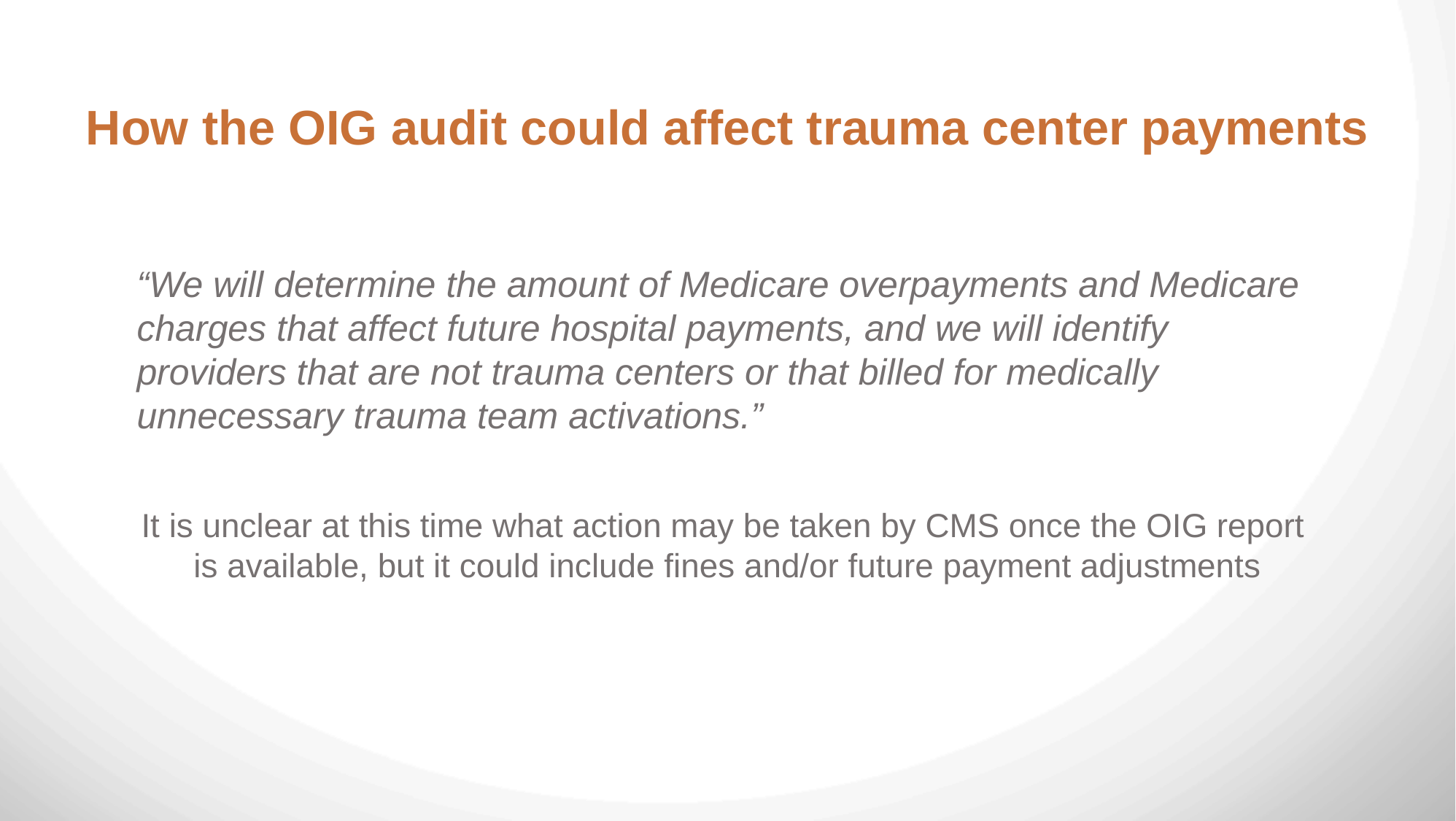

How the OIG audit could affect trauma center payments
“We will determine the amount of Medicare overpayments and Medicare charges that affect future hospital payments, and we will identify providers that are not trauma centers or that billed for medically unnecessary trauma team activations.”

It is unclear at this time what action may be taken by CMS once the OIG report
is available, but it could include fines and/or future payment adjustments